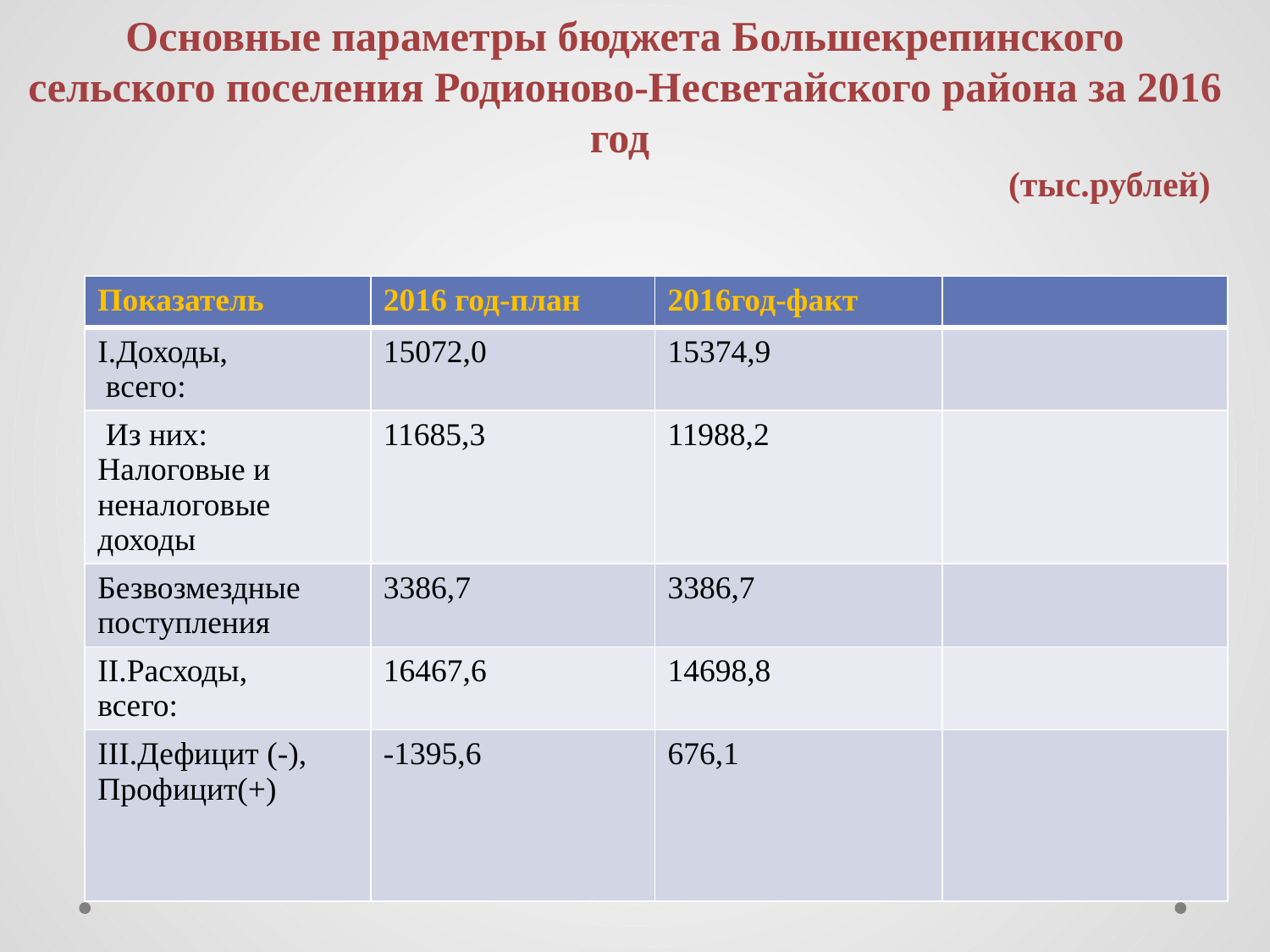

Основные параметры бюджета Большекрепинского сельского поселения Родионово-Несветайского района за 2016 год
                                                                                                             (тыс.рублей)
| Показатель | 2016 год-план | 2016год-факт |  |
| --- | --- | --- | --- |
| I.Доходы, всего: | 15072,0 | 15374,9 |  |
| Из них: Налоговые и неналоговые доходы | 11685,3 | 11988,2 |  |
| Безвозмездные поступления | 3386,7 | 3386,7 |  |
| II.Расходы, всего: | 16467,6 | 14698,8 |  |
| III.Дефицит (-), Профицит(+) | -1395,6 | 676,1 |  |